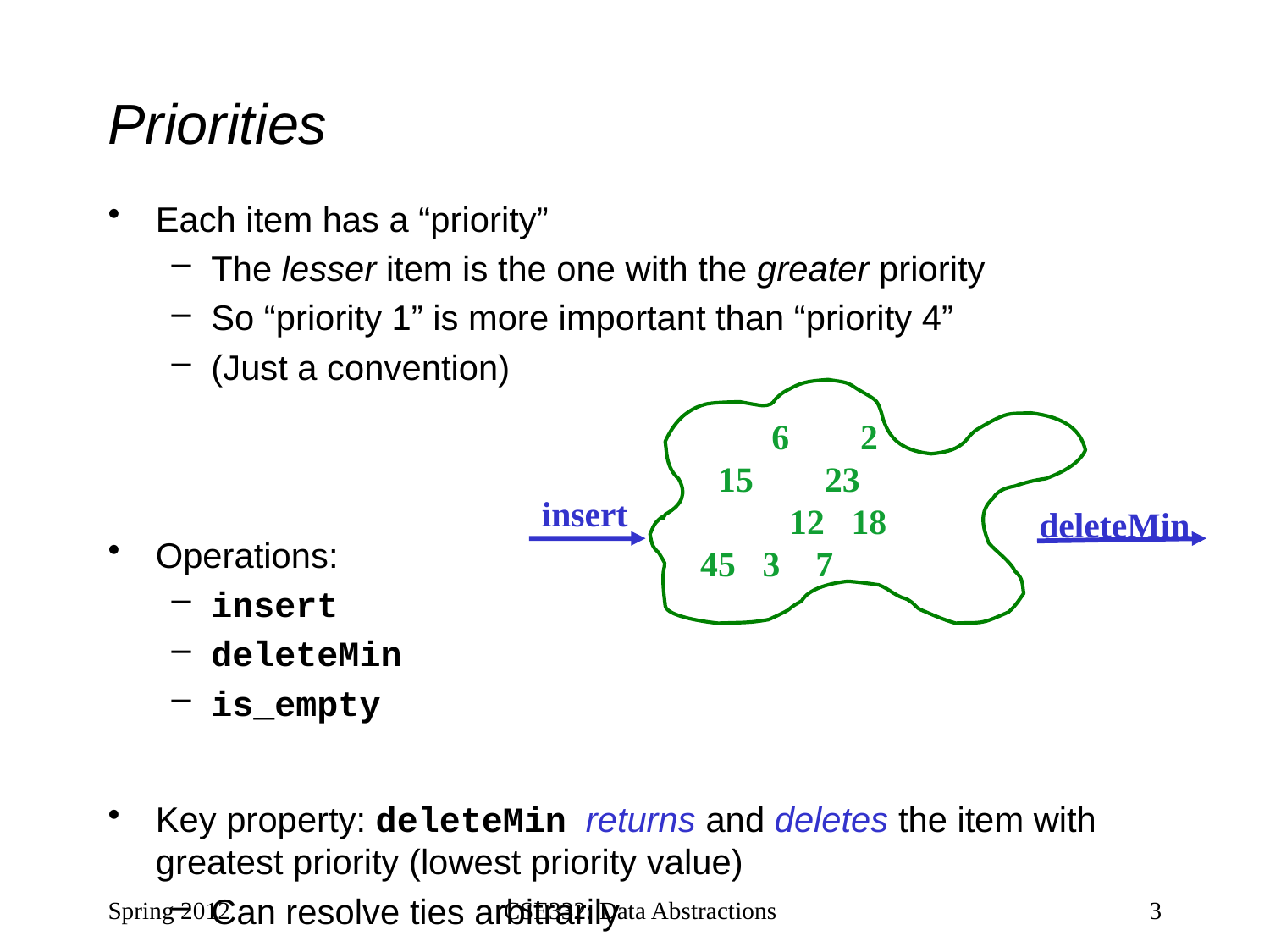

# Priorities
Each item has a “priority”
The lesser item is the one with the greater priority
So “priority 1” is more important than “priority 4”
(Just a convention)

Operations:
insert
deleteMin
is_empty

Key property: deleteMin  returns and deletes the item with greatest priority (lowest priority value)
Can resolve ties arbitrarily

        6        2
  15        23
          12   18
45   3    7
insert
deleteMin

Spring 2012
CSE332: Data Abstractions
3